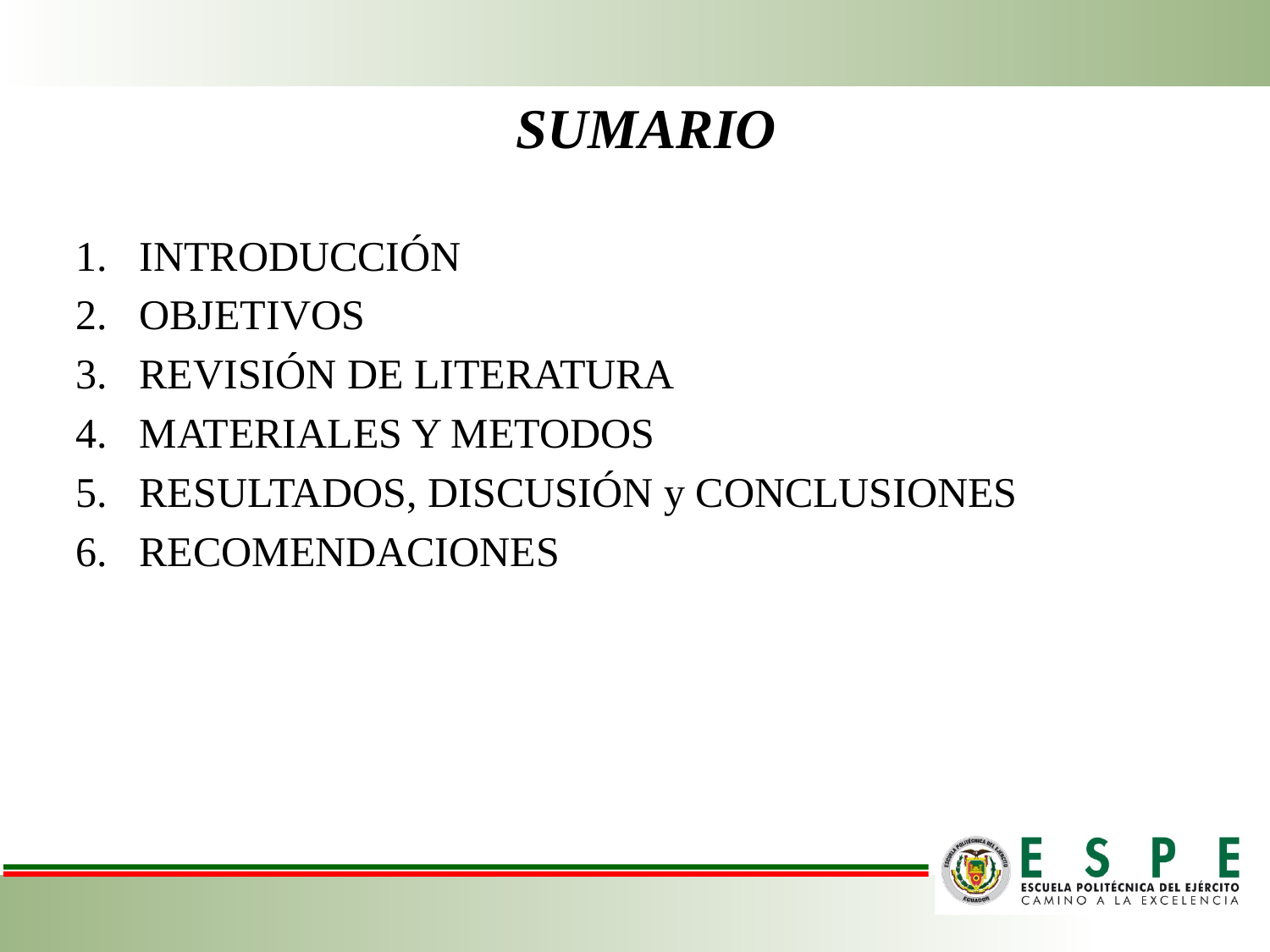

# SUMARIO
INTRODUCCIÓN
OBJETIVOS
REVISIÓN DE LITERATURA
MATERIALES Y METODOS
RESULTADOS, DISCUSIÓN y CONCLUSIONES
RECOMENDACIONES